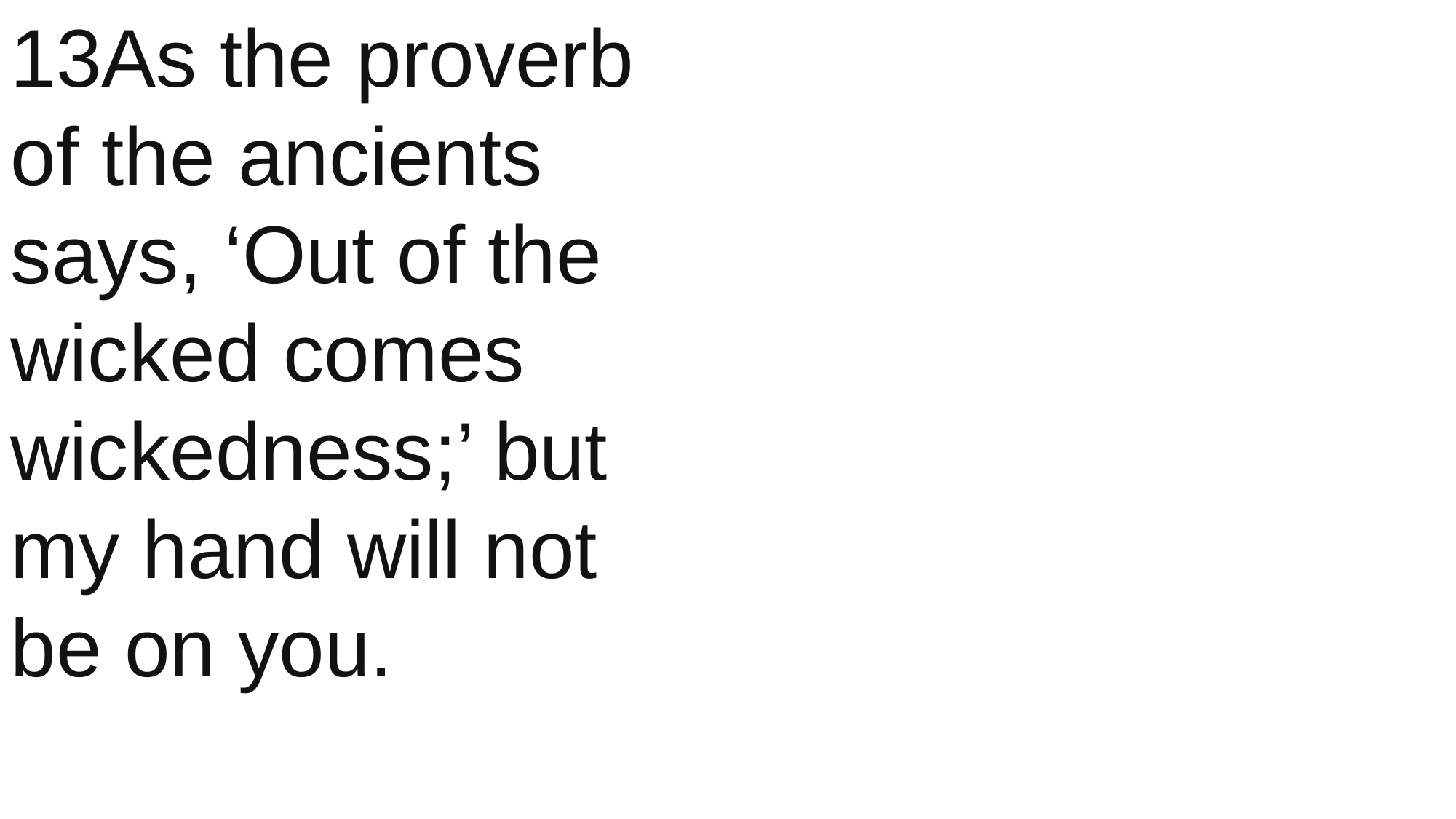

13As the proverb of the ancients says, ‘Out of the wicked comes wickedness;’ but my hand will not be on you.